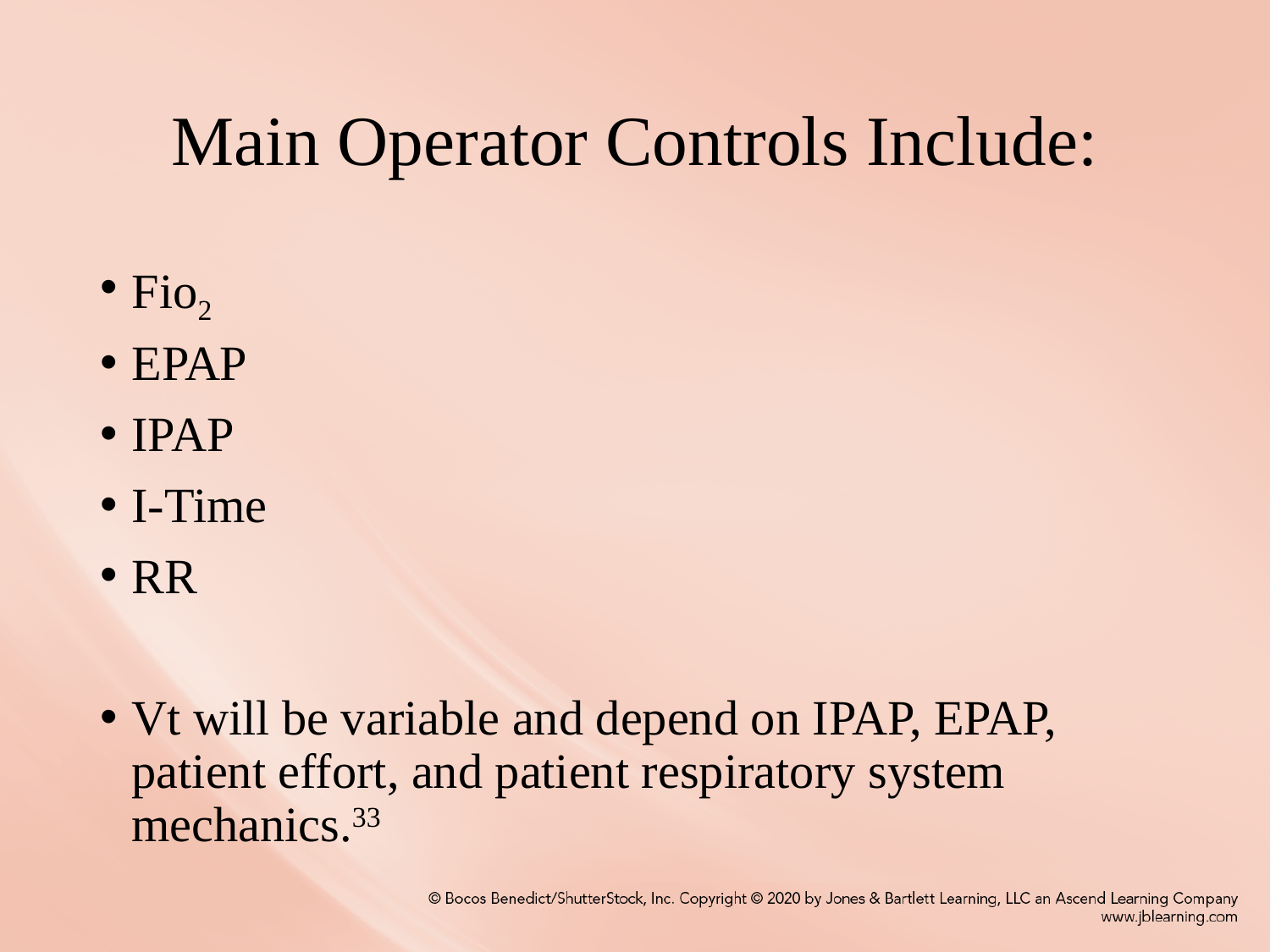

# Main Operator Controls Include:
Fio2
EPAP
IPAP
I-Time
RR

Vt will be variable and depend on IPAP, EPAP, patient effort, and patient respiratory system mechanics.33